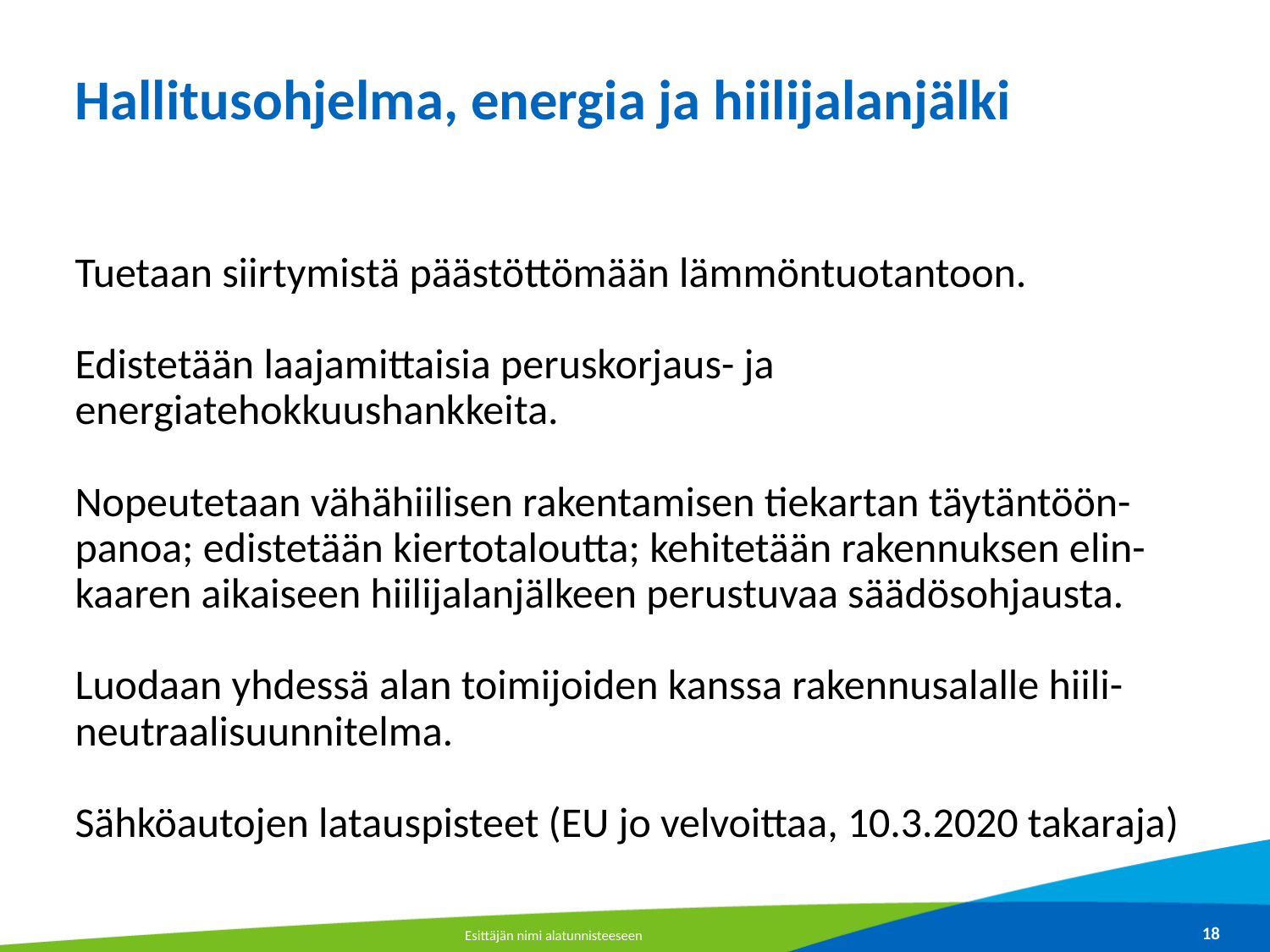

# Hallitusohjelma, energia ja hiilijalanjälki
Tuetaan siirtymistä päästöttömään lämmöntuotantoon.

Edistetään laajamittaisia peruskorjaus- ja energiatehokkuushankkeita.

Nopeutetaan vähähiilisen rakentamisen tiekartan täytäntöön-panoa; edistetään kiertotaloutta; kehitetään rakennuksen elin-kaaren aikaiseen hiilijalanjälkeen perustuvaa säädösohjausta.

Luodaan yhdessä alan toimijoiden kanssa rakennusalalle hiili-neutraalisuunnitelma.

Sähköautojen latauspisteet (EU jo velvoittaa, 10.3.2020 takaraja)

Esittäjän nimi alatunnisteeseen
18